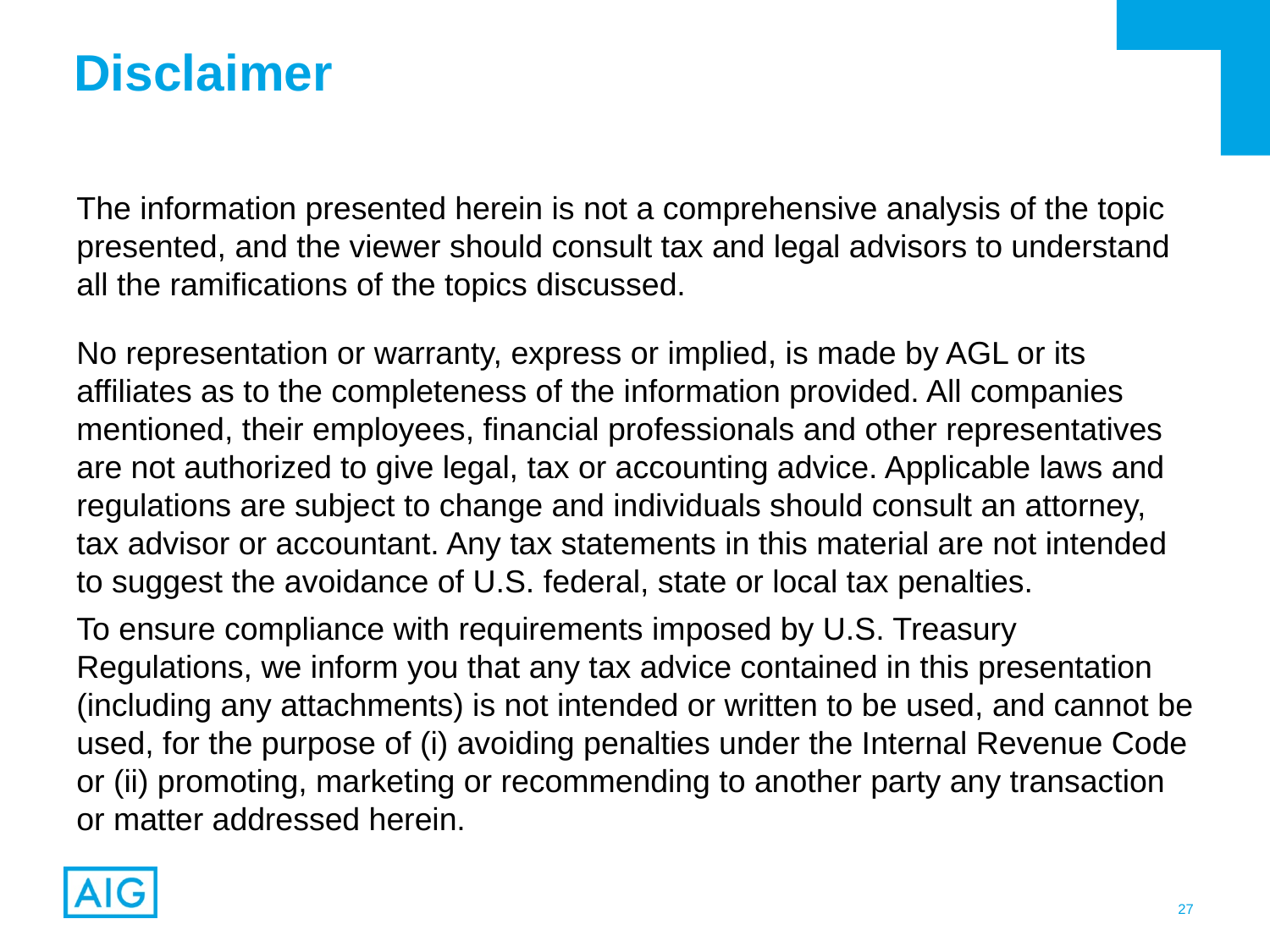

# Disclaimer
The information presented herein is not a comprehensive analysis of the topic presented, and the viewer should consult tax and legal advisors to understand all the ramifications of the topics discussed.
No representation or warranty, express or implied, is made by AGL or its affiliates as to the completeness of the information provided. All companies mentioned, their employees, financial professionals and other representatives are not authorized to give legal, tax or accounting advice. Applicable laws and regulations are subject to change and individuals should consult an attorney, tax advisor or accountant. Any tax statements in this material are not intended to suggest the avoidance of U.S. federal, state or local tax penalties.
To ensure compliance with requirements imposed by U.S. Treasury Regulations, we inform you that any tax advice contained in this presentation (including any attachments) is not intended or written to be used, and cannot be used, for the purpose of (i) avoiding penalties under the Internal Revenue Code or (ii) promoting, marketing or recommending to another party any transaction or matter addressed herein.